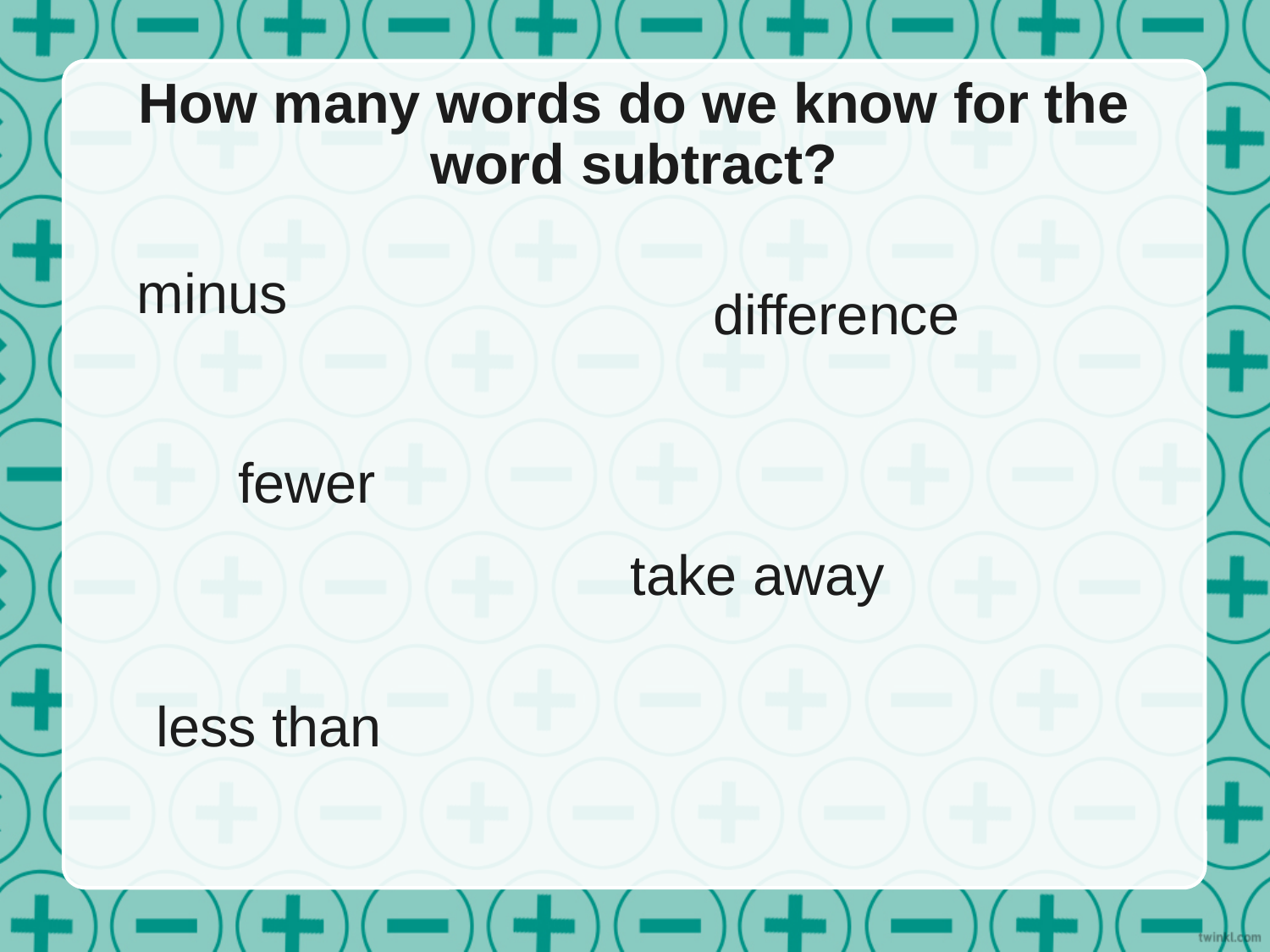

# How many words do we know for the word subtract?
minus
difference
fewer
take away
less than